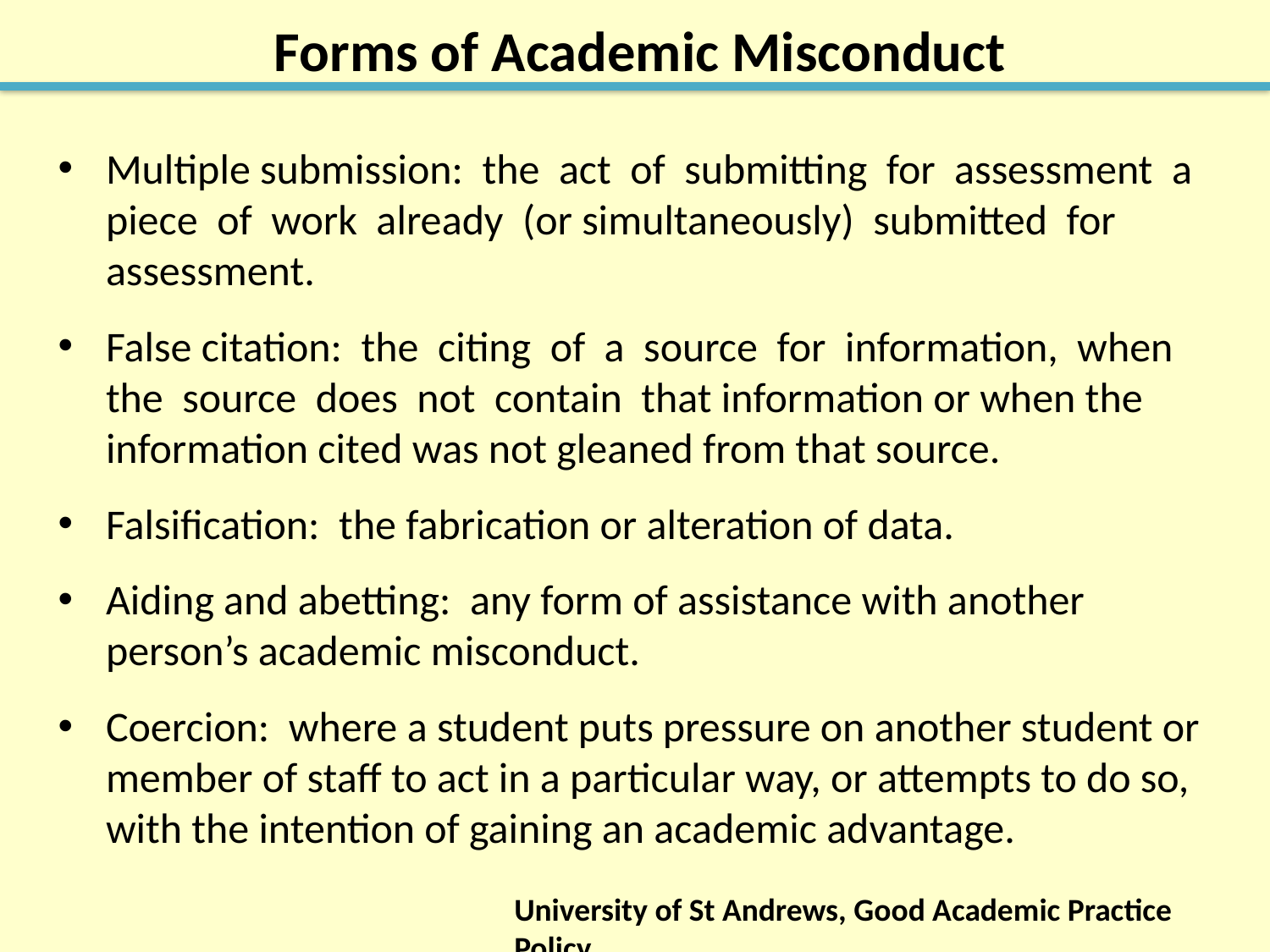

# Forms of Academic Misconduct
Multiple submission:  the  act  of  submitting  for  assessment  a  piece  of  work  already  (or simultaneously)  submitted  for  assessment.

False citation:  the  citing  of  a  source  for  information,  when  the  source  does  not  contain  that information or when the information cited was not gleaned from that source.

Falsification:  the fabrication or alteration of data.

Aiding and abetting:  any form of assistance with another person’s academic misconduct.

Coercion:  where a student puts pressure on another student or member of staff to act in a particular way, or attempts to do so, with the intention of gaining an academic advantage.
University of St Andrews, Good Academic Practice Policy